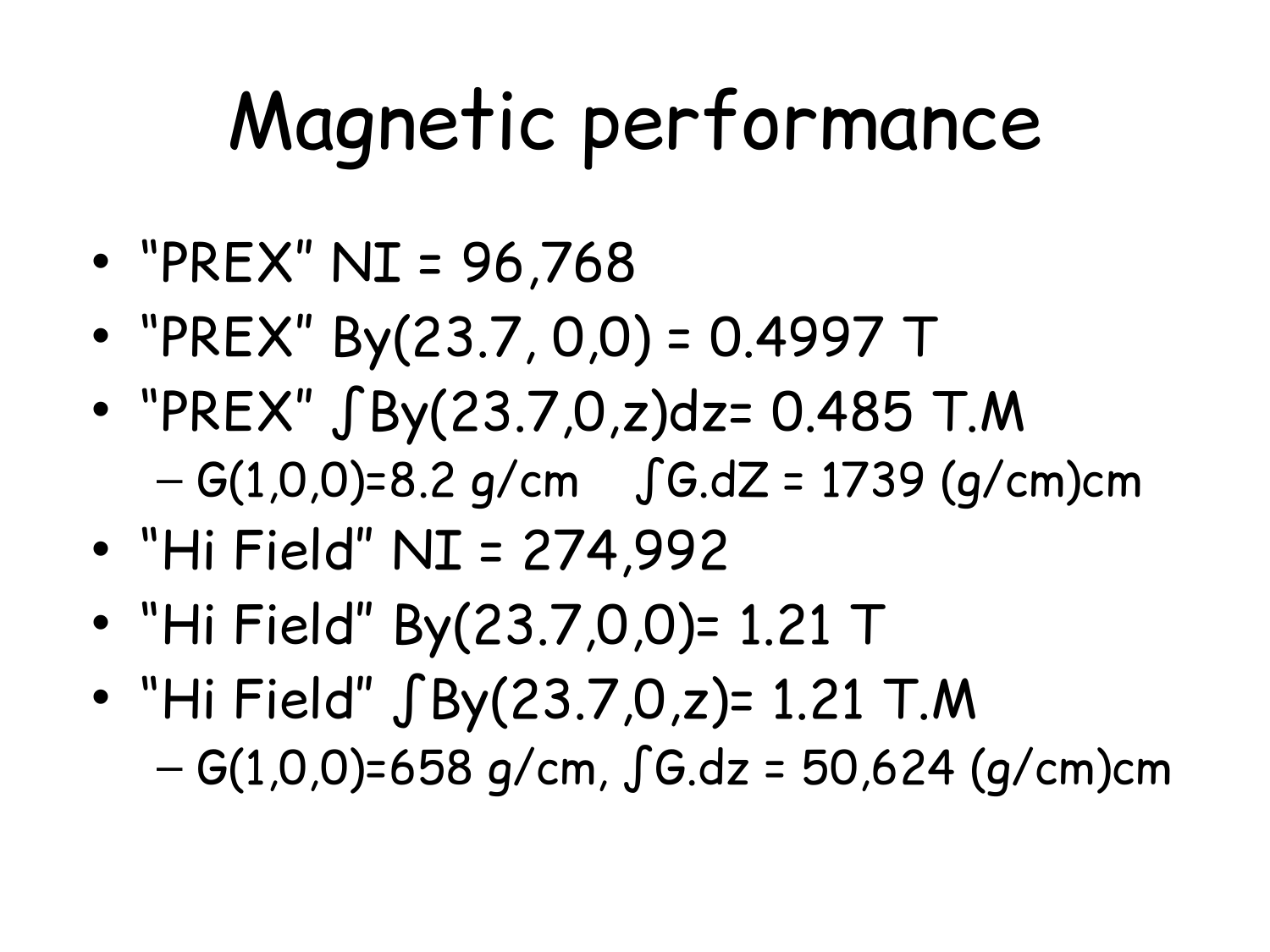

# Magnetic performance
“PREX” NI = 96,768
“PREX” By(23.7, 0,0) = 0.4997 T
“PREX” ∫By(23.7,0,z)dz= 0.485 T.M
G(1,0,0)=8.2 g/cm    ∫G.dZ = 1739 (g/cm)cm
“Hi Field” NI = 274,992
“Hi Field” By(23.7,0,0)= 1.21 T
“Hi Field” ∫By(23.7,0,z)= 1.21 T.M
G(1,0,0)=658 g/cm, ∫G.dz = 50,624 (g/cm)cm